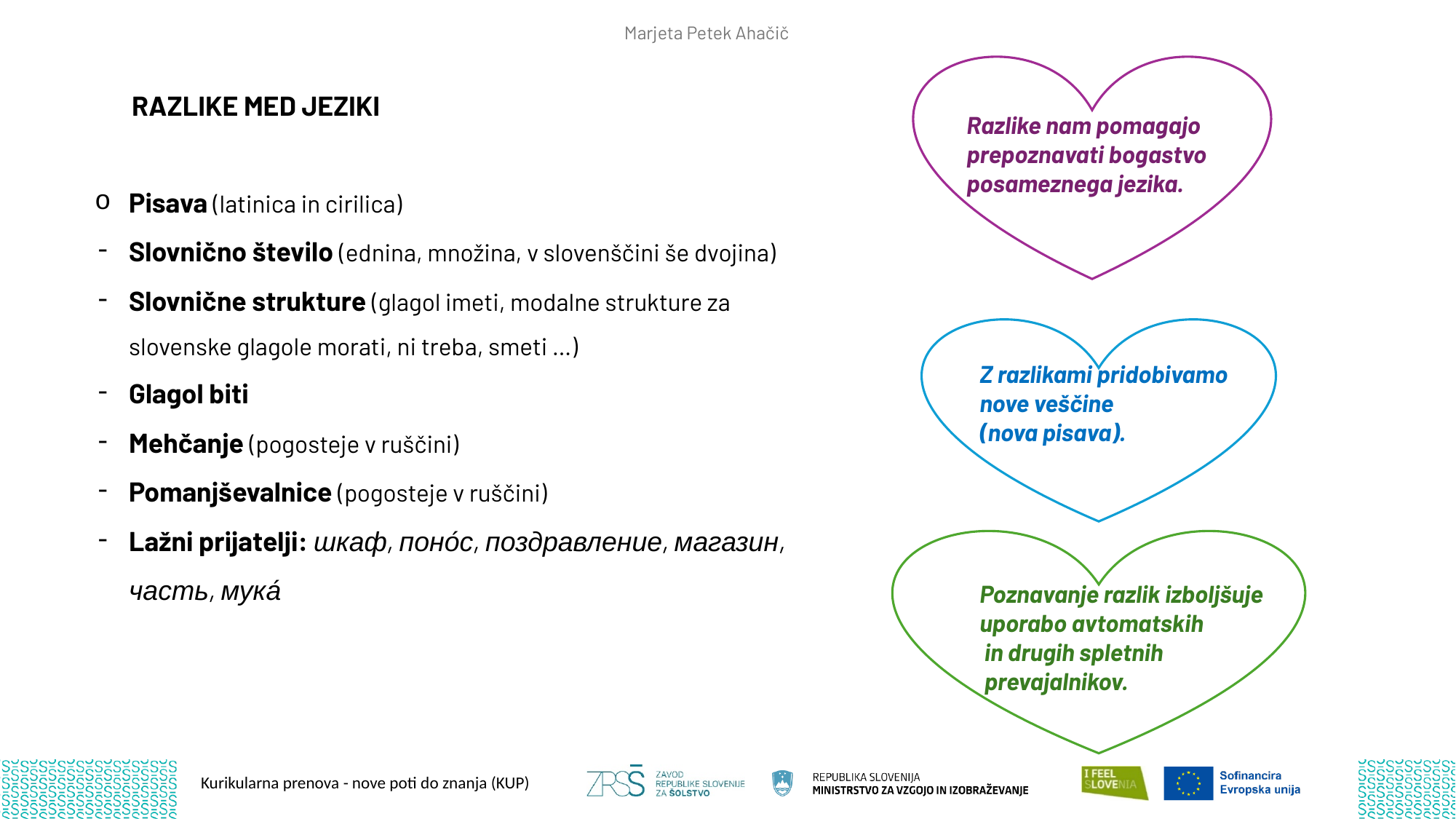

Marjeta Petek Ahačič

RAZLIKE MED JEZIKI

Razlike nam pomagajo prepoznavati bogastvo posameznega jezika.
Pisava (latinica in cirilica)
Slovnično število (ednina, množina, v slovenščini še dvojina)
Slovnične strukture (glagol imeti, modalne strukture za slovenske glagole morati, ni treba, smeti …)
Glagol biti
Mehčanje (pogosteje v ruščini)
Pomanjševalnice (pogosteje v ruščini)
Lažni prijatelji: шкаф, поно́с, поздравление, магазин, часть, мука́

Z razlikami pridobivamo nove veščine
(nova pisava).

Poznavanje razlik izboljšuje
uporabo avtomatskih
 in drugih spletnih
 prevajalnikov.